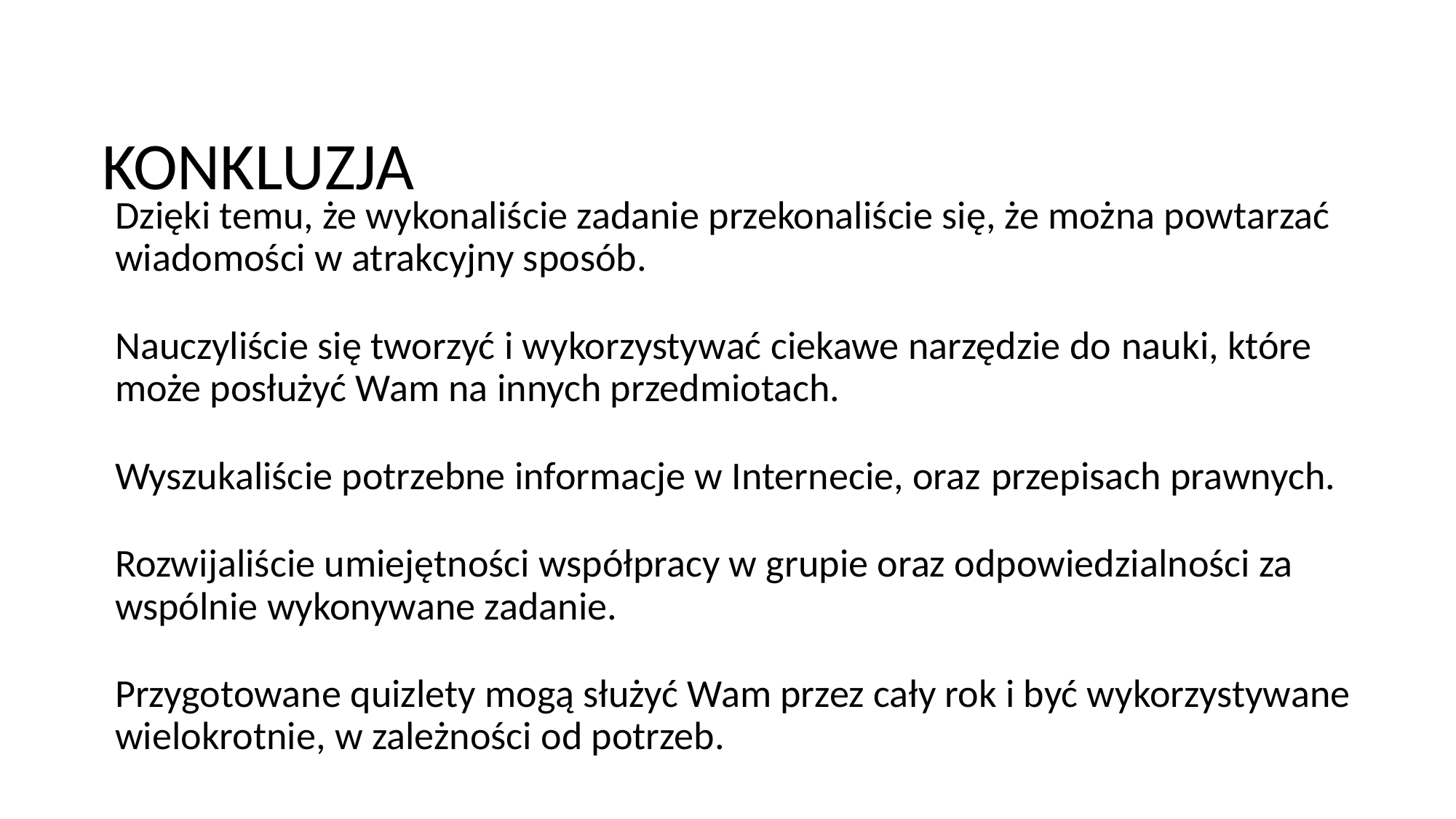

# KONKLUZJA
Dzięki temu, że wykonaliście zadanie przekonaliście się, że można powtarzać  wiadomości w atrakcyjny sposób.

Nauczyliście się tworzyć i wykorzystywać ciekawe narzędzie do nauki, które może posłużyć Wam na innych przedmiotach.

Wyszukaliście potrzebne informacje w Internecie, oraz przepisach prawnych.

Rozwijaliście umiejętności współpracy w grupie oraz odpowiedzialności za wspólnie wykonywane zadanie.

Przygotowane quizlety mogą służyć Wam przez cały rok i być wykorzystywane wielokrotnie, w zależności od potrzeb.